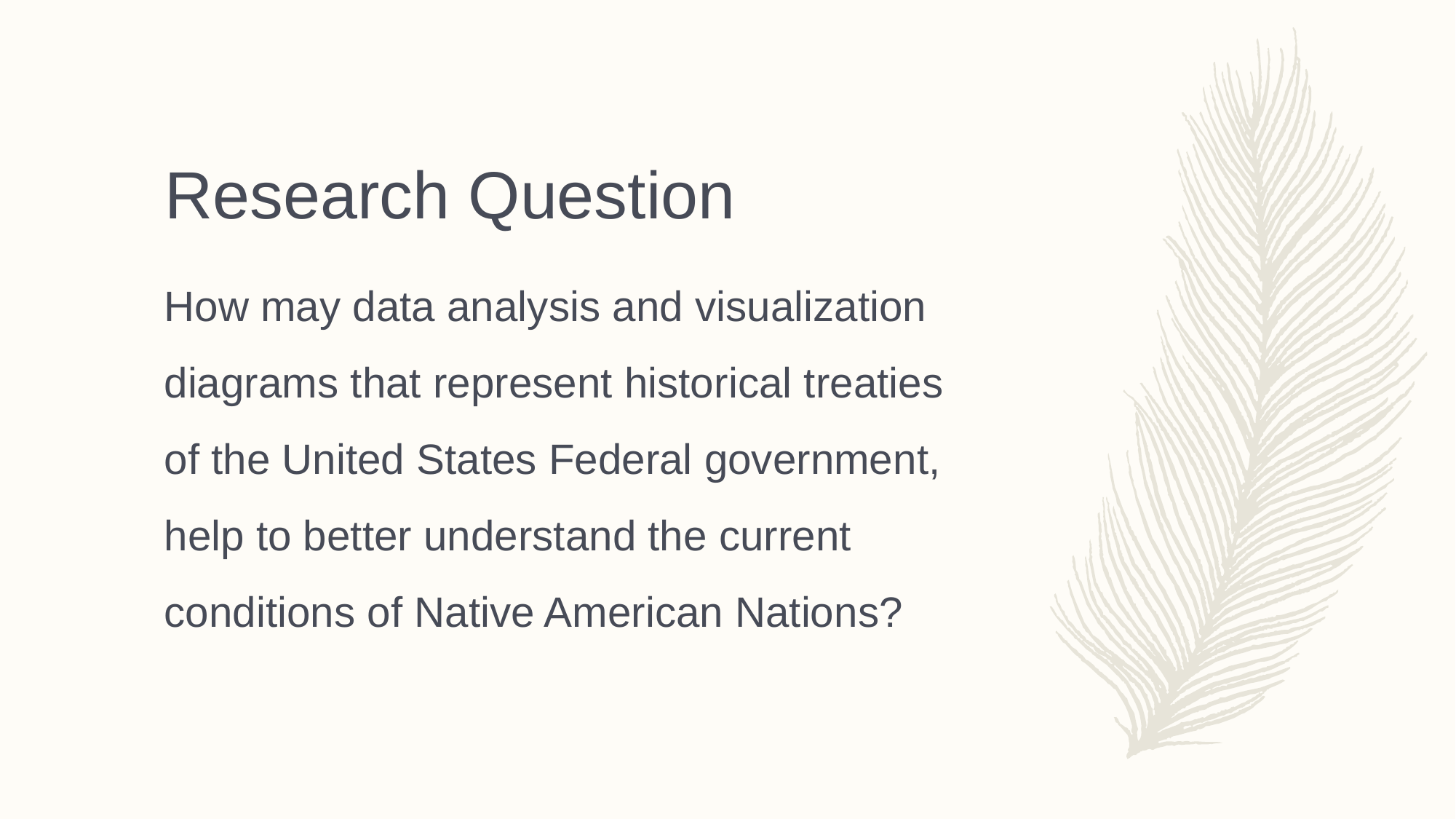

Research Question
How may data analysis and visualization diagrams that represent historical treaties of the United States Federal government, help to better understand the current conditions of Native American Nations?